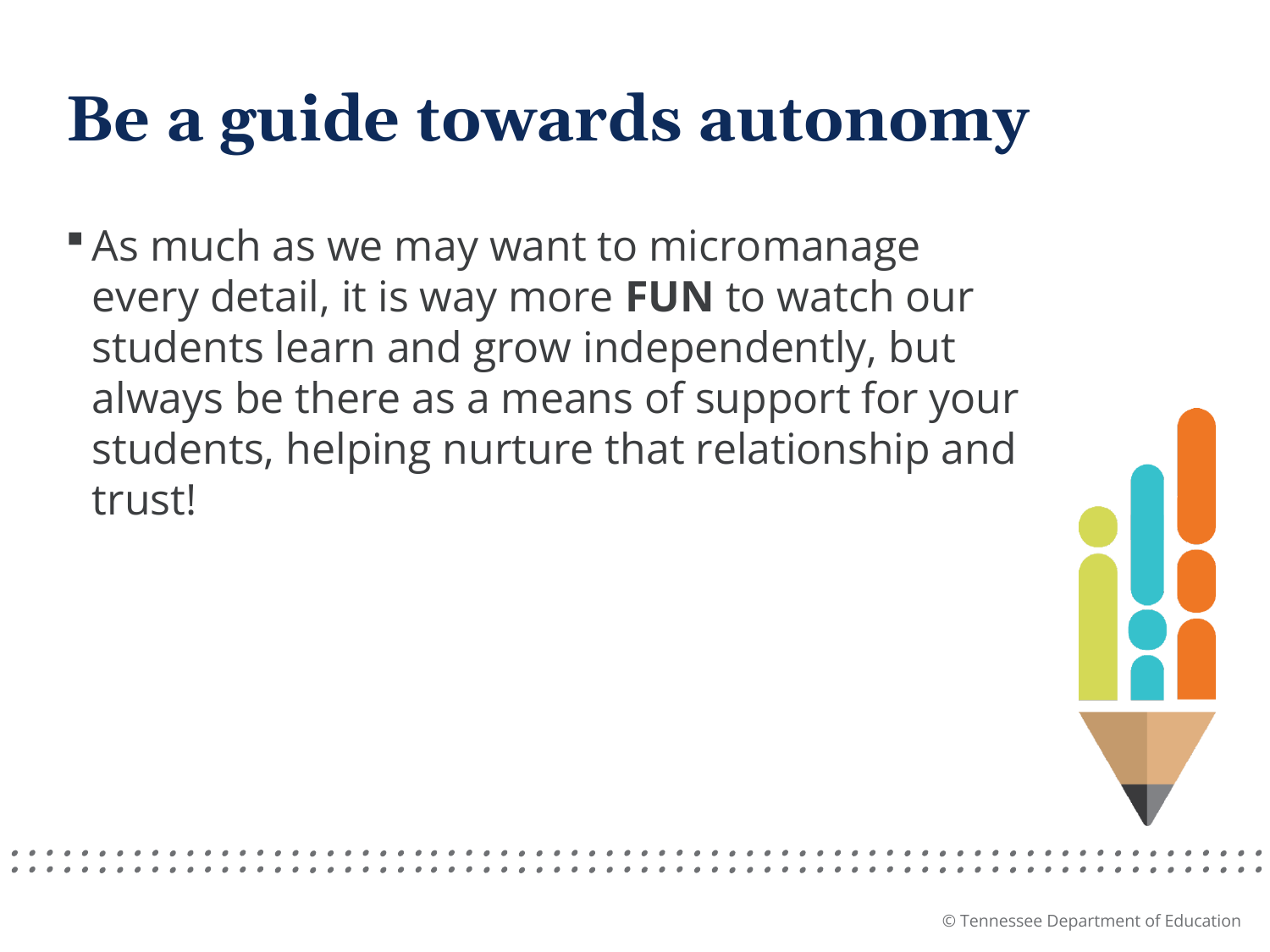

# Be a guide towards autonomy
As much as we may want to micromanage every detail, it is way more FUN to watch our students learn and grow independently, but always be there as a means of support for your students, helping nurture that relationship and trust!